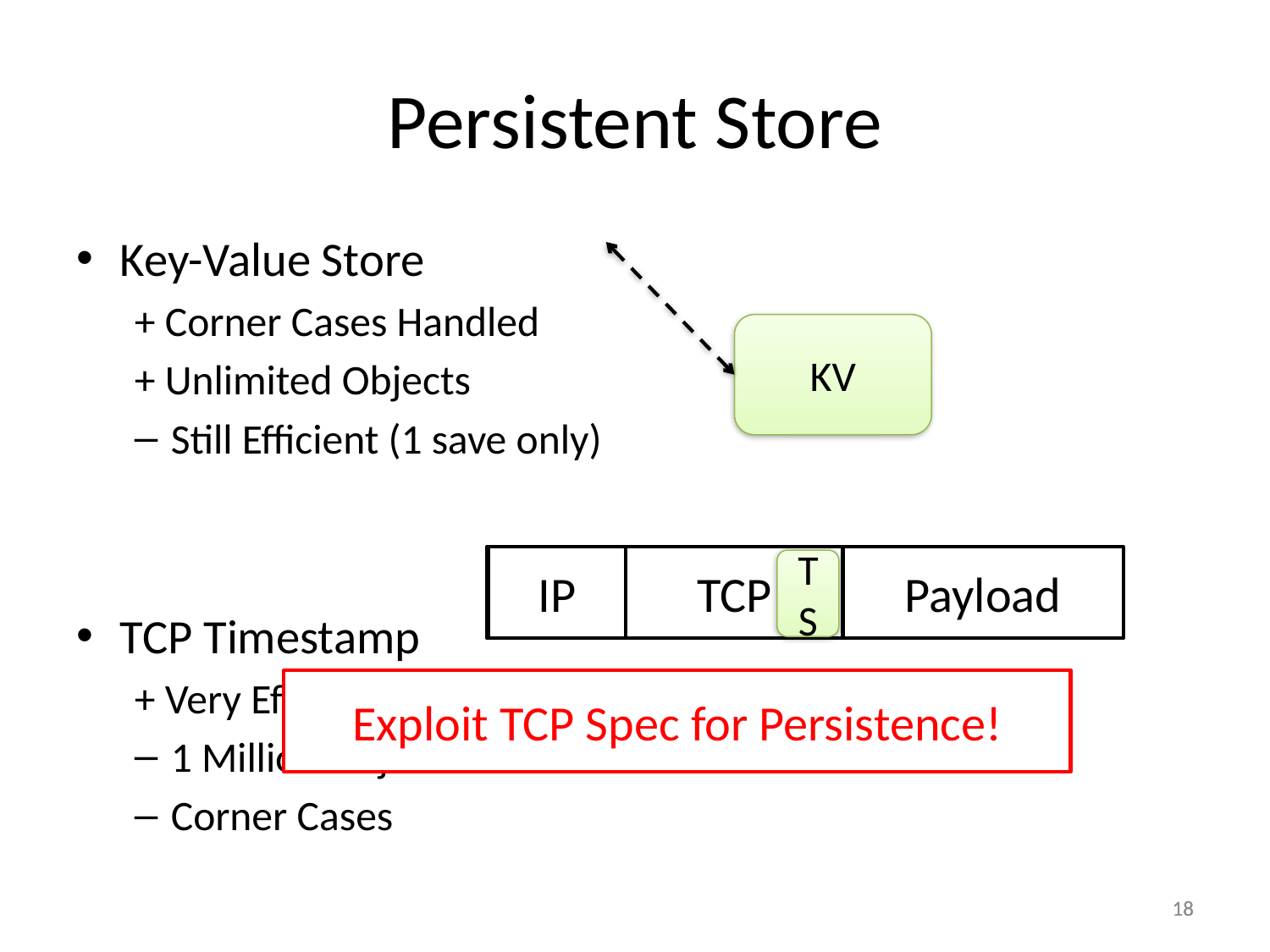

# Persistent Store
Key-Value Store
+ Corner Cases Handled
+ Unlimited Objects
Still Efficient (1 save only)

TCP Timestamp
+ Very Efficient (1 machine only)
1 Million Object Limit
Corner Cases

KV

IP
Payload
TCP
TS
Exploit TCP Spec for Persistence!
18
18